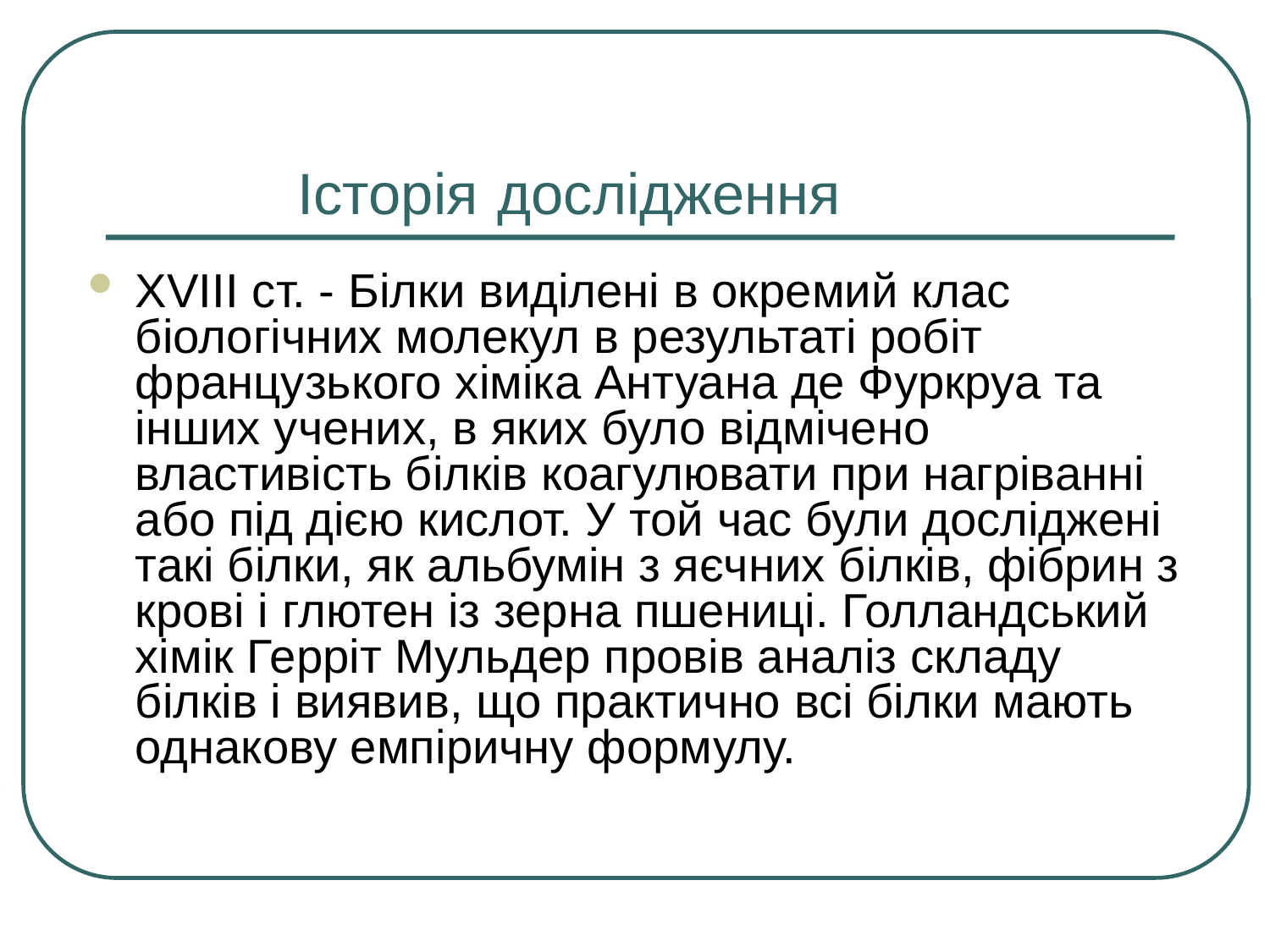

# Історія дослідження
ХVIII ст. - Білки виділені в окремий клас біологічних молекул в результаті робіт французького хіміка Антуана де Фуркруа та інших учених, в яких було відмічено властивість білків коагулювати при нагріванні або під дією кислот. У той час були досліджені такі білки, як альбумін з яєчних білків, фібрин з крові і глютен із зерна пшениці. Голландський хімік Герріт Мульдер провів аналіз складу білків і виявив, що практично всі білки мають однакову емпіричну формулу.